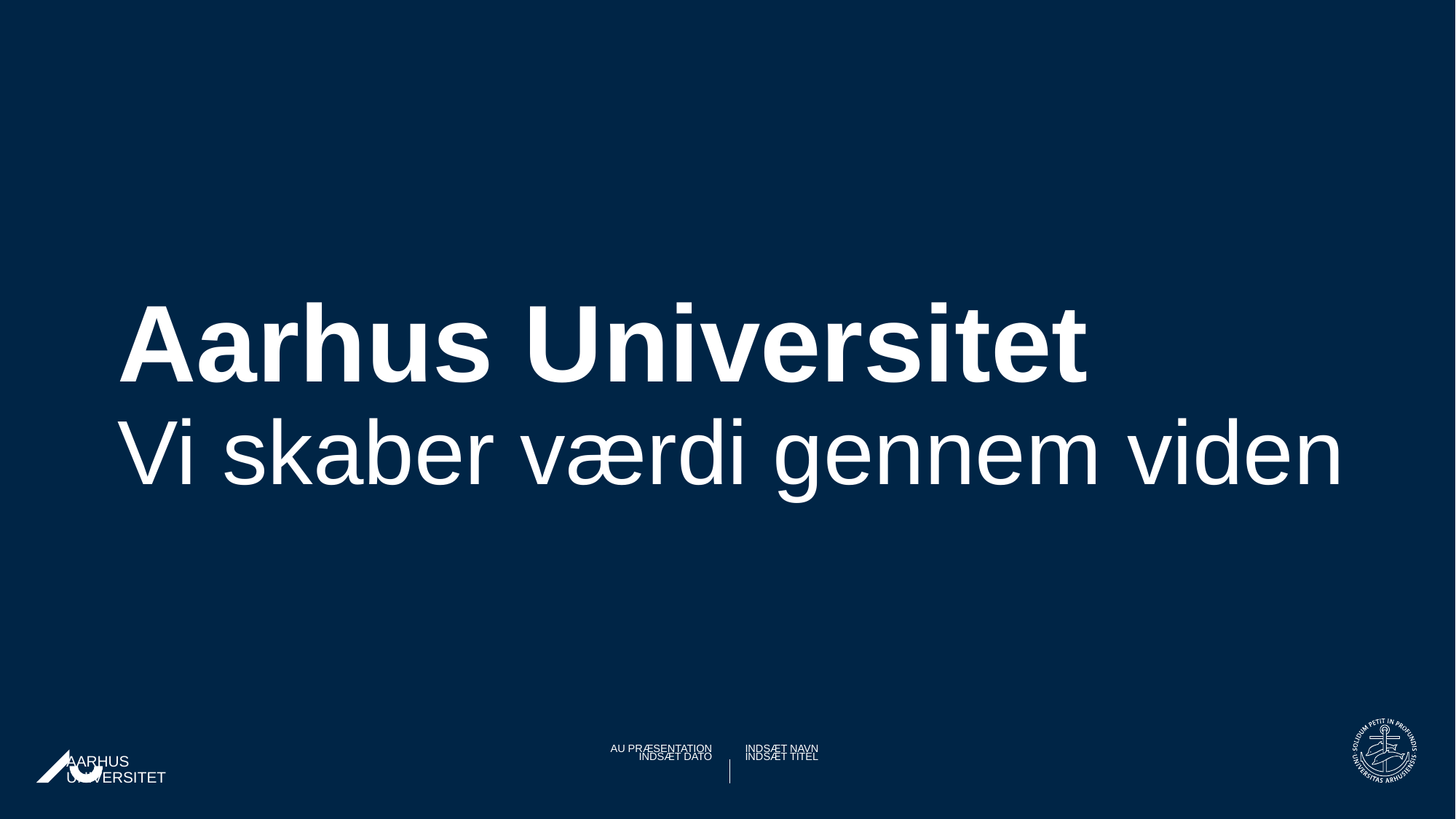

# Aarhus Universitet Vi skaber værdi gennem viden